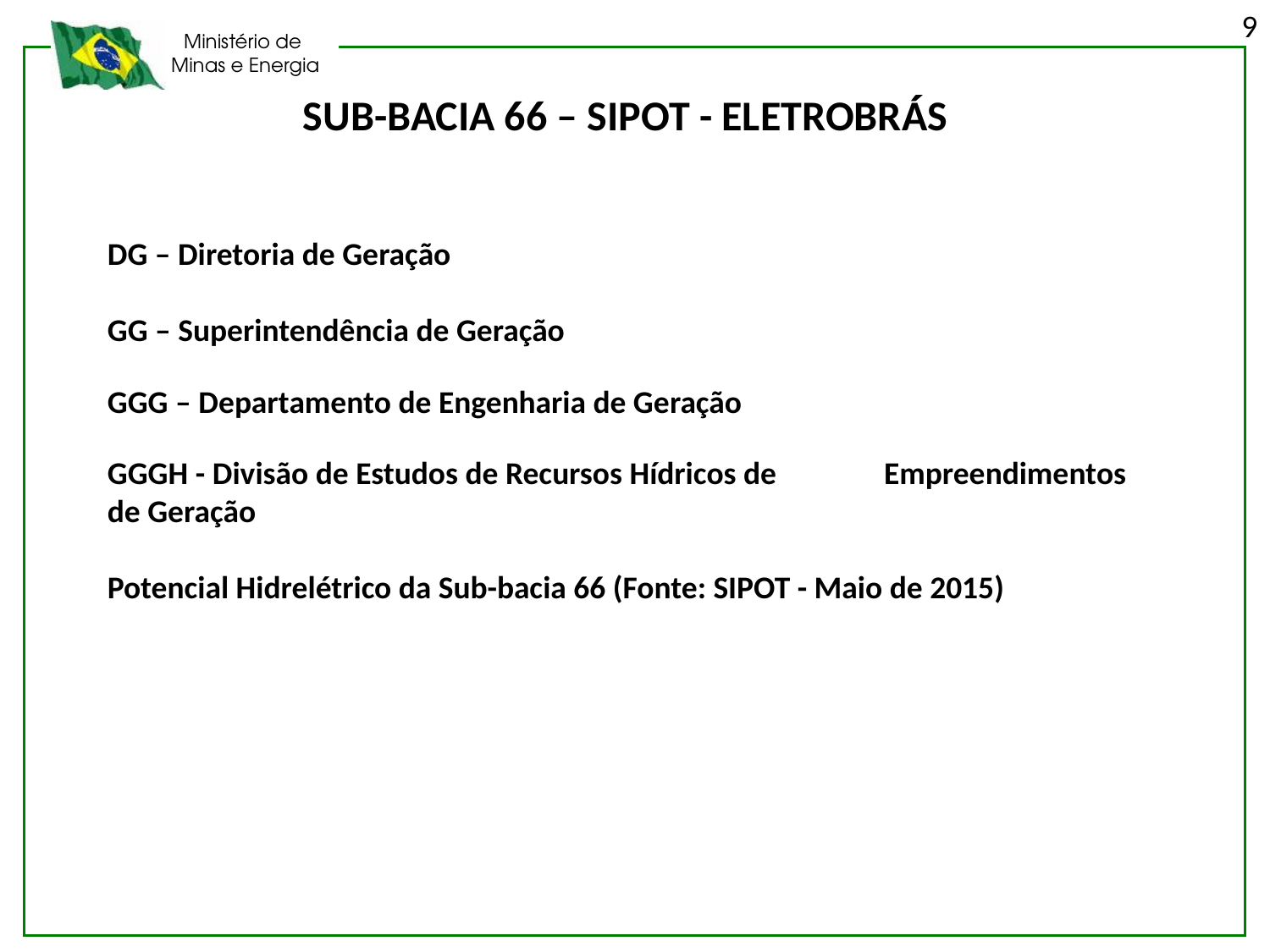

9
SUB-BACIA 66 – SIPOT - ELETROBRÁS
DG – Diretoria de Geração

GG – Superintendência de Geração
GGG – Departamento de Engenharia de Geração
GGGH - Divisão de Estudos de Recursos Hídricos de               Empreendimentos de Geração

Potencial Hidrelétrico da Sub-bacia 66 (Fonte: SIPOT - Maio de 2015)